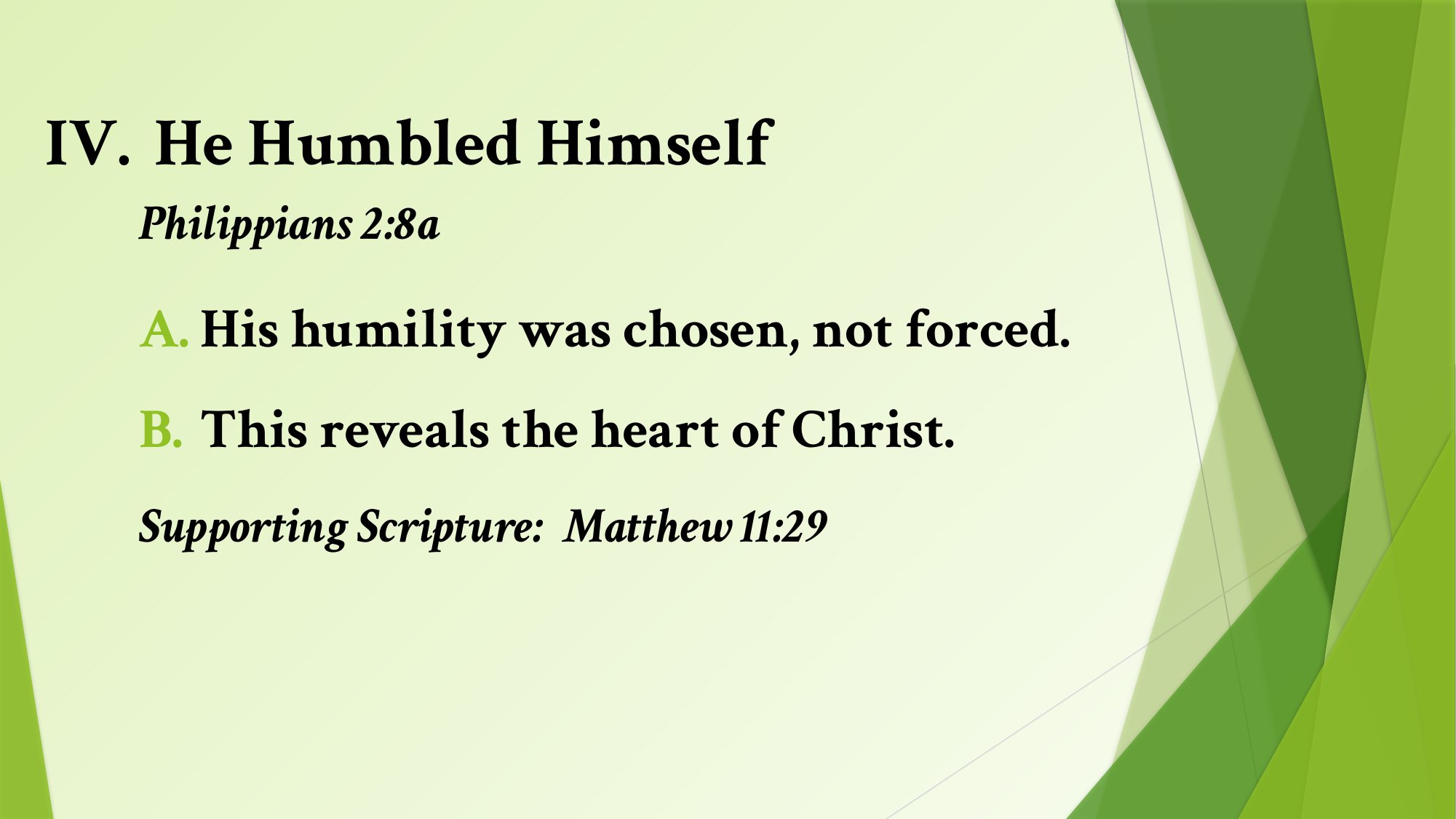

# IV.	He Humbled Himself
Philippians 2:8a

His humility was chosen, not forced.
This reveals the heart of Christ.
Supporting Scripture:  Matthew 11:29